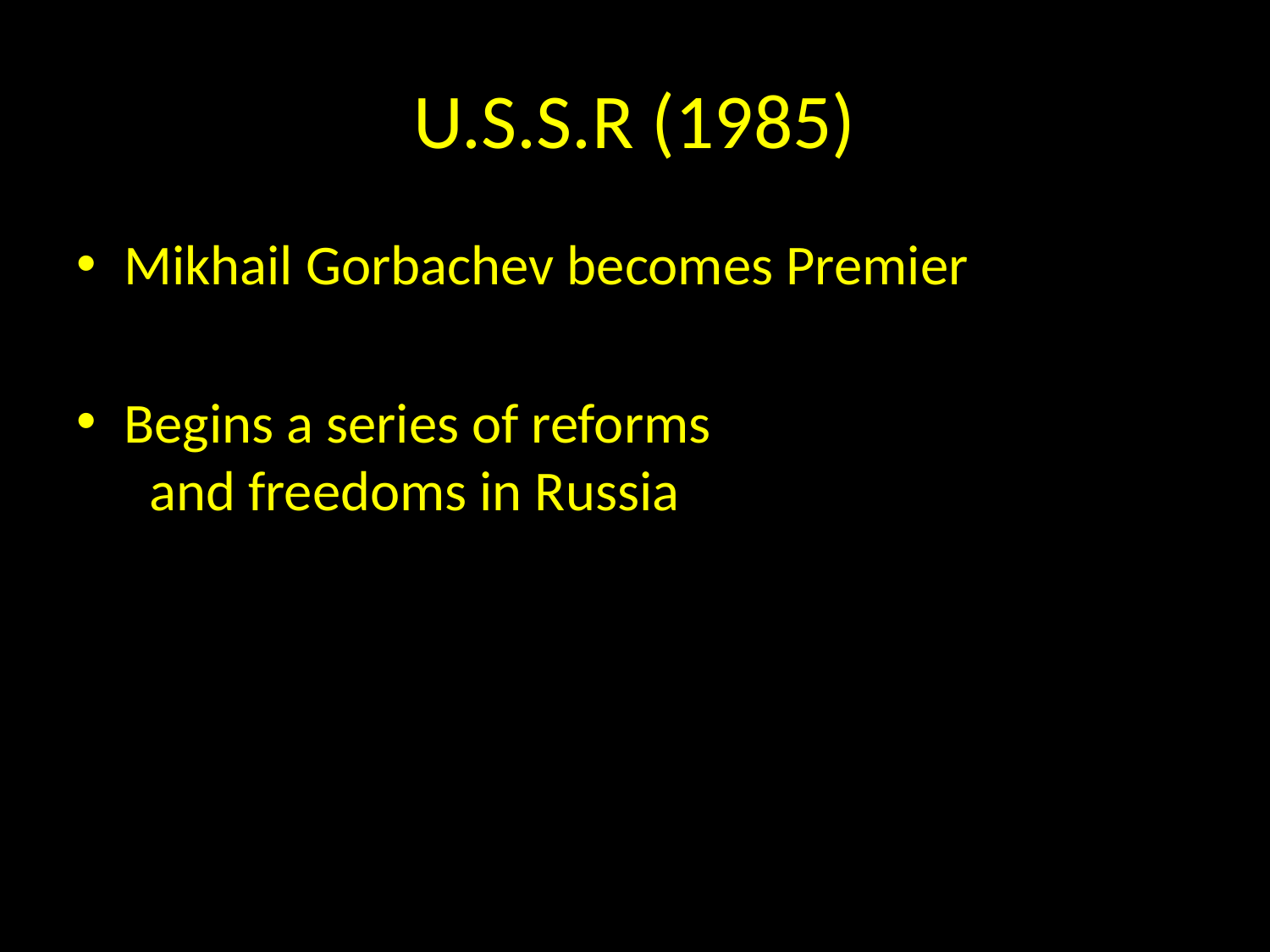

# U.S.S.R (1985)
Mikhail Gorbachev becomes Premier

Begins a series of reforms                                        and freedoms in Russia